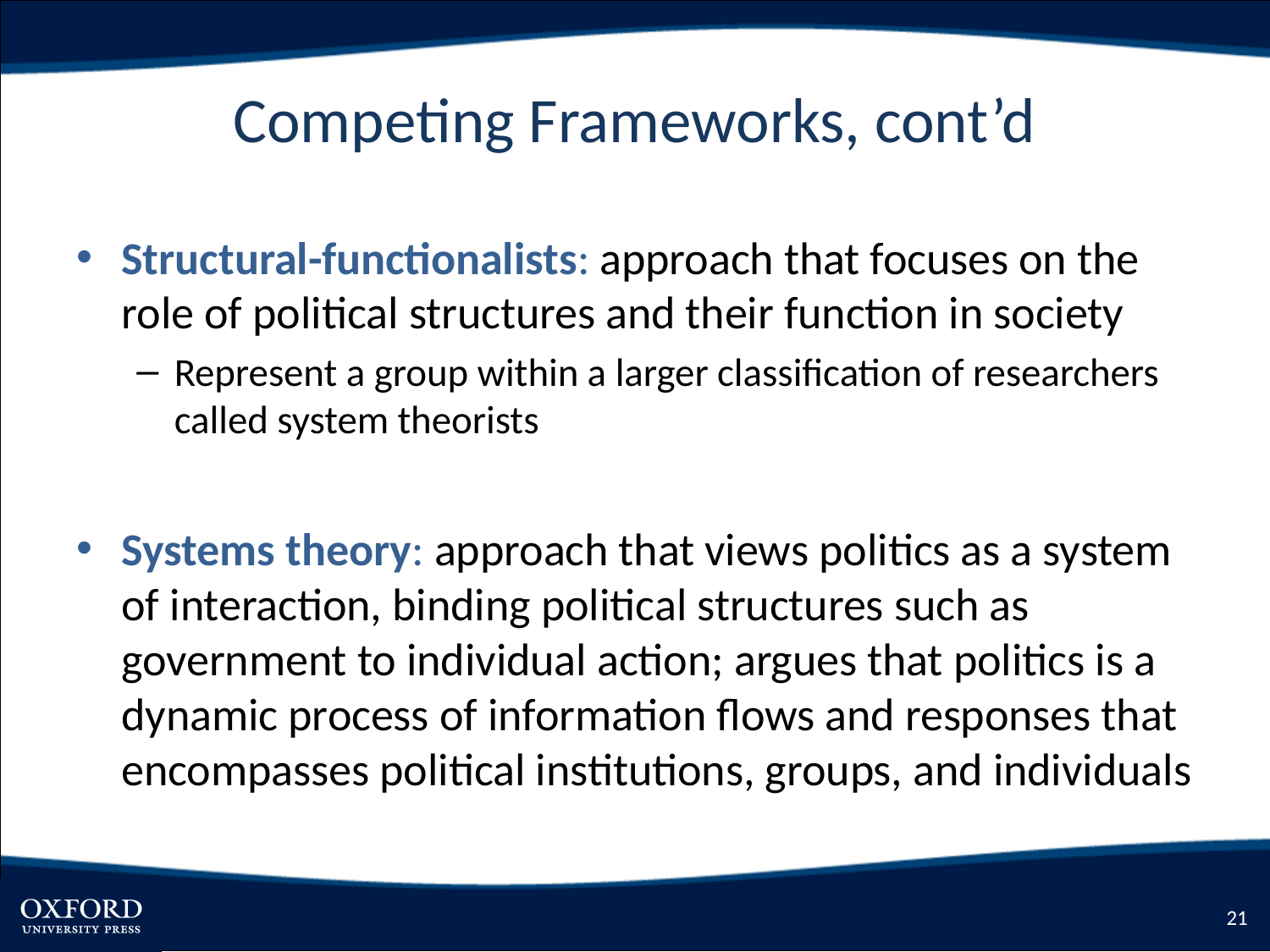

# Competing Frameworks, cont’d
Structural-functionalists: approach that focuses on the role of political structures and their function in society
Represent a group within a larger classification of researchers called system theorists

Systems theory: approach that views politics as a system of interaction, binding political structures such as government to individual action; argues that politics is a dynamic process of information flows and responses that encompasses political institutions, groups, and individuals